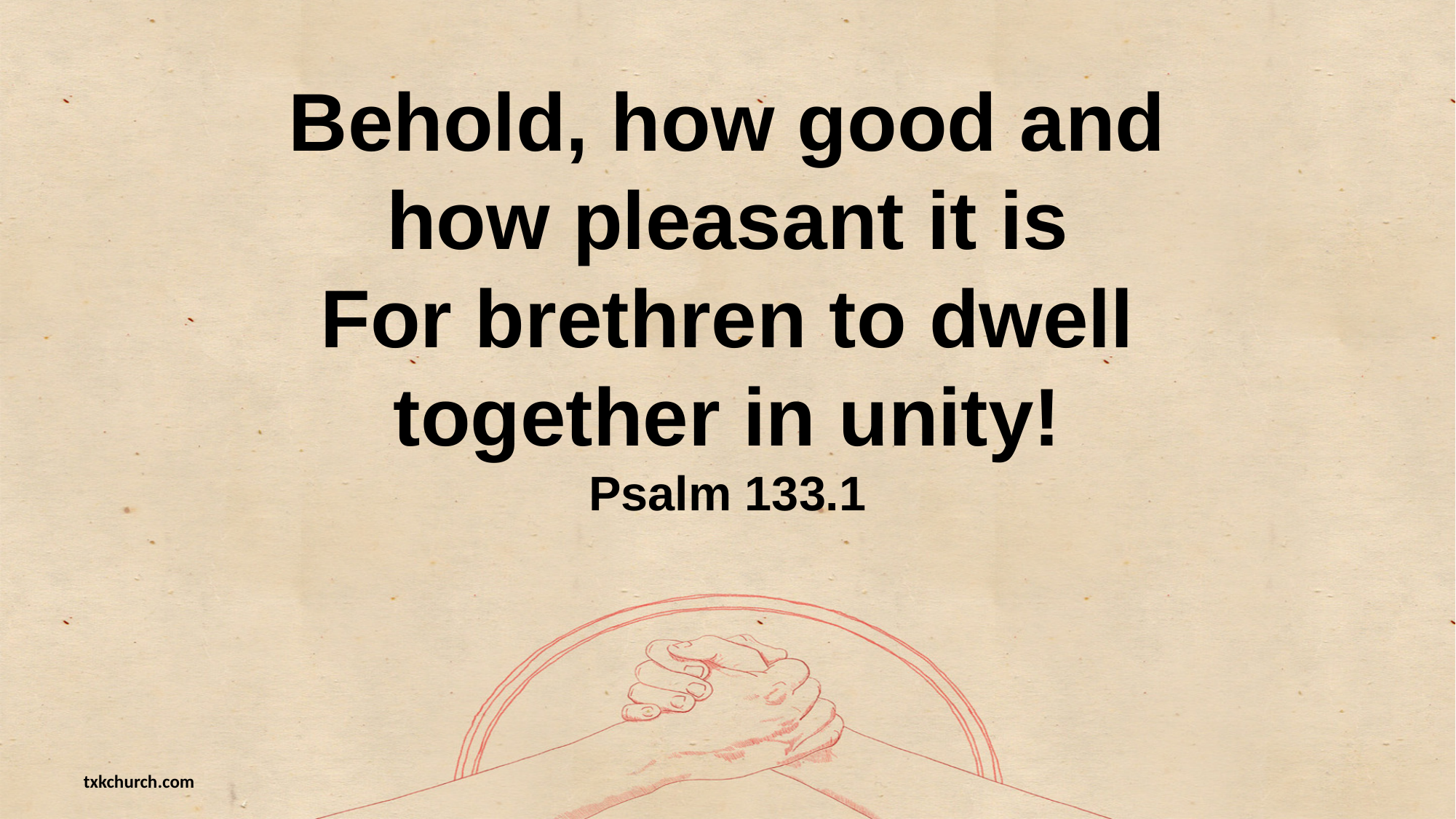

Behold, how good and how pleasant it is
For brethren to dwell together in unity!
Psalm 133.1
txkchurch.com